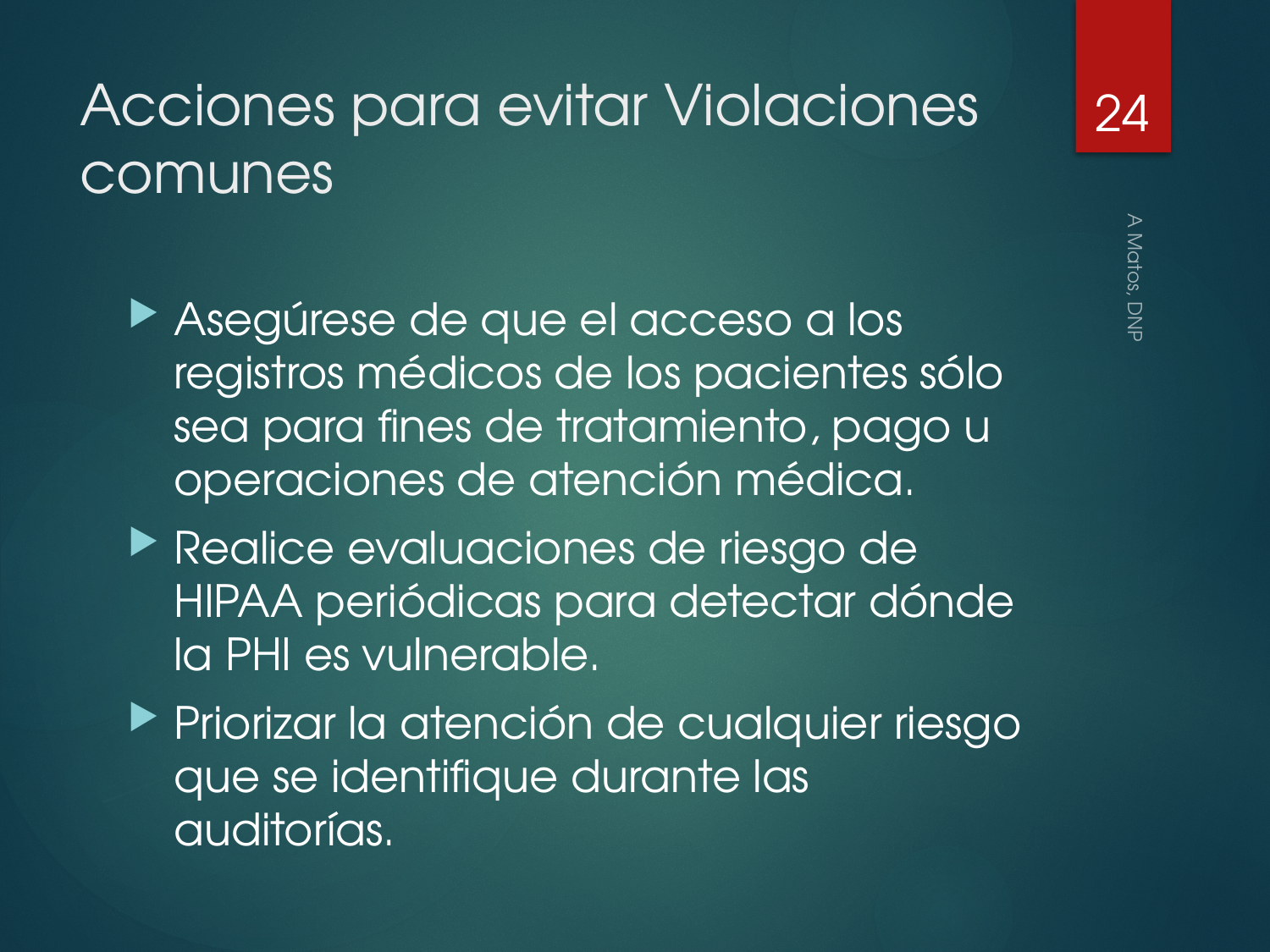

24
# Acciones para evitar Violaciones comunes
Asegúrese de que el acceso a los registros médicos de los pacientes sólo sea para fines de tratamiento, pago u operaciones de atención médica.
Realice evaluaciones de riesgo de HIPAA periódicas para detectar dónde la PHI es vulnerable.
Priorizar la atención de cualquier riesgo que se identifique durante las auditorías.
A Matos, DNP